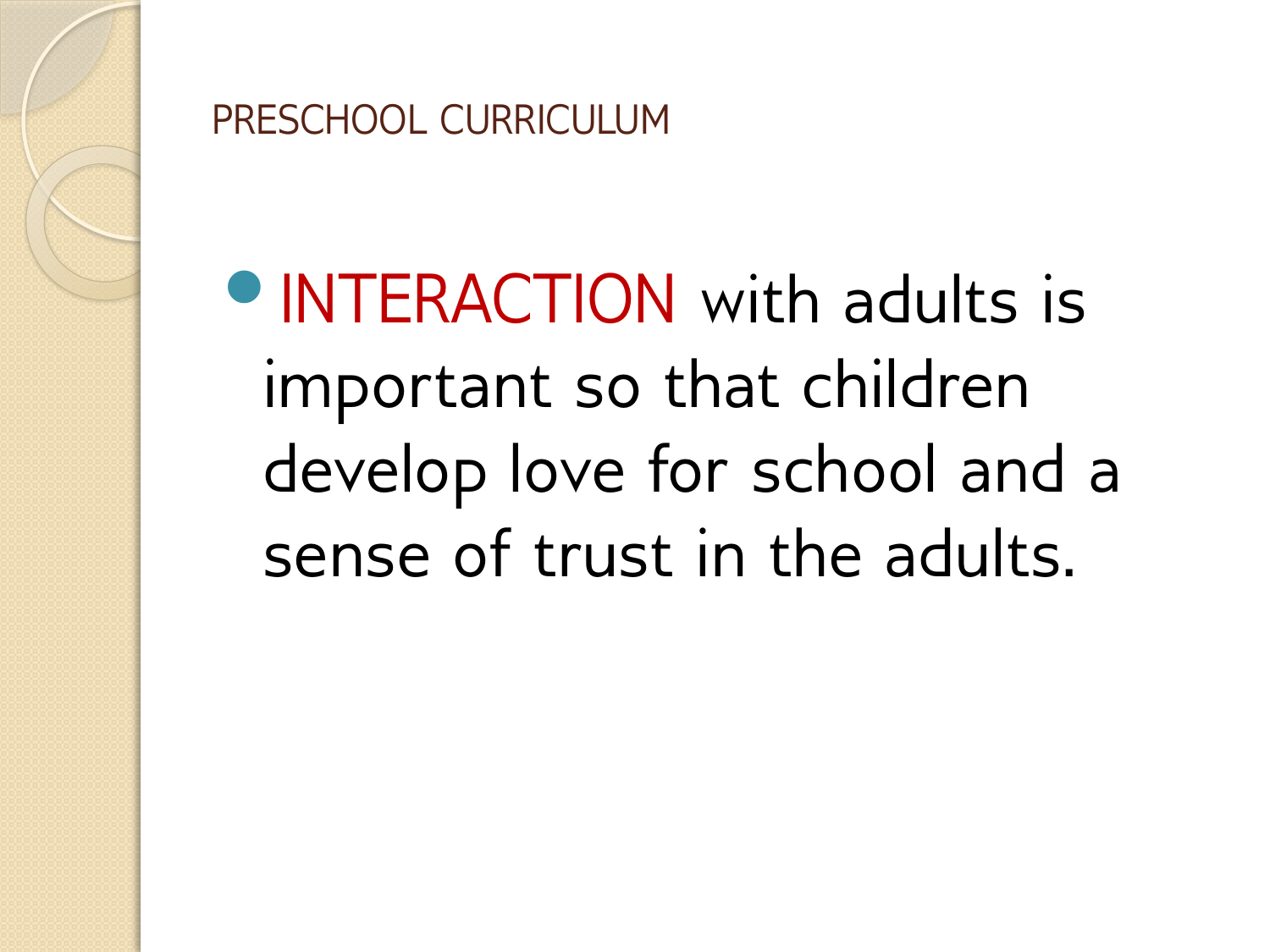

# PRESCHOOL CURRICULUM
INTERACTION with adults is important so that children develop love for school and a sense of trust in the adults.